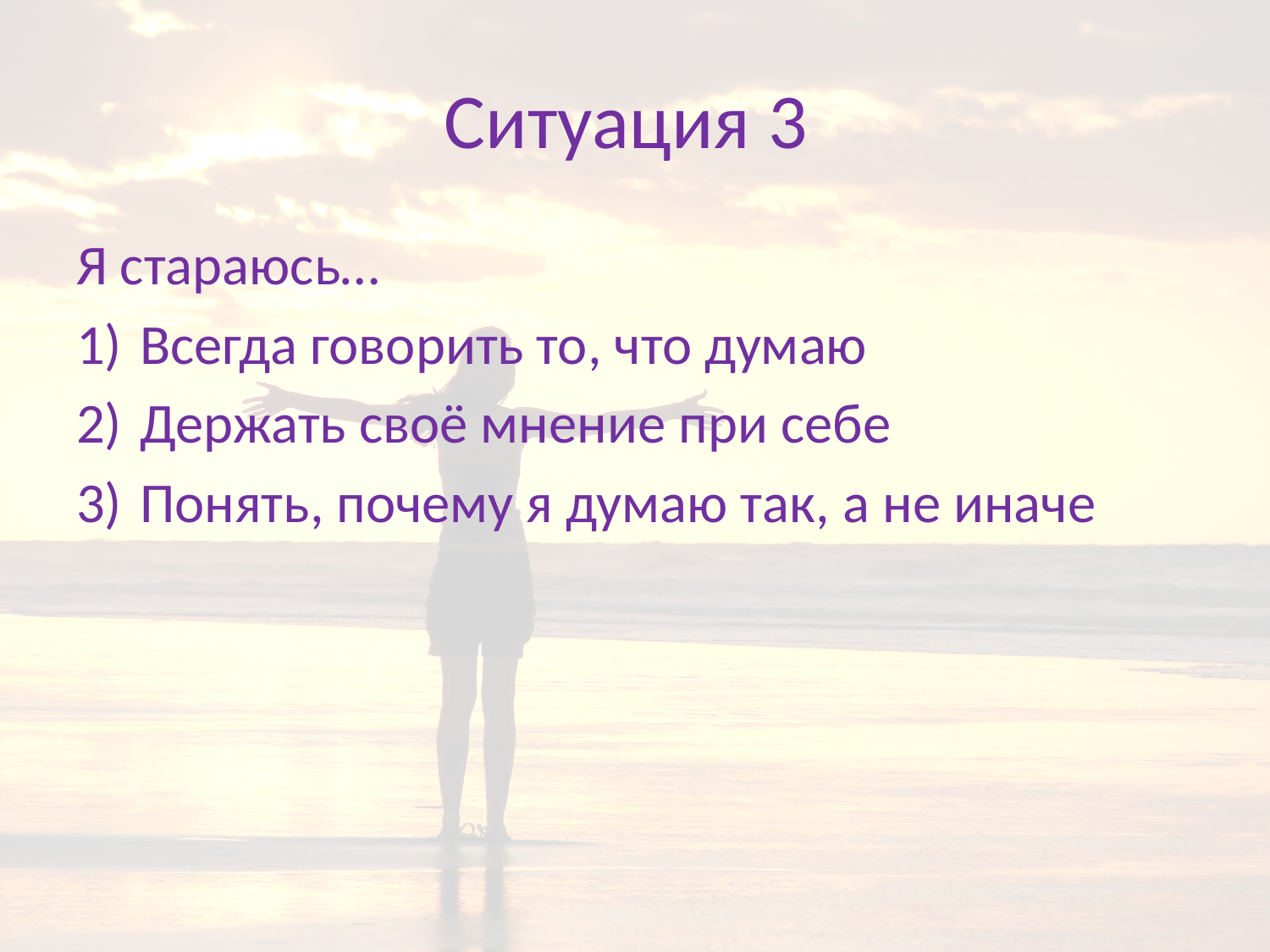

# Ситуация 3
Я стараюсь…
Всегда говорить то, что думаю
Держать своё мнение при себе
Понять, почему я думаю так, а не иначе